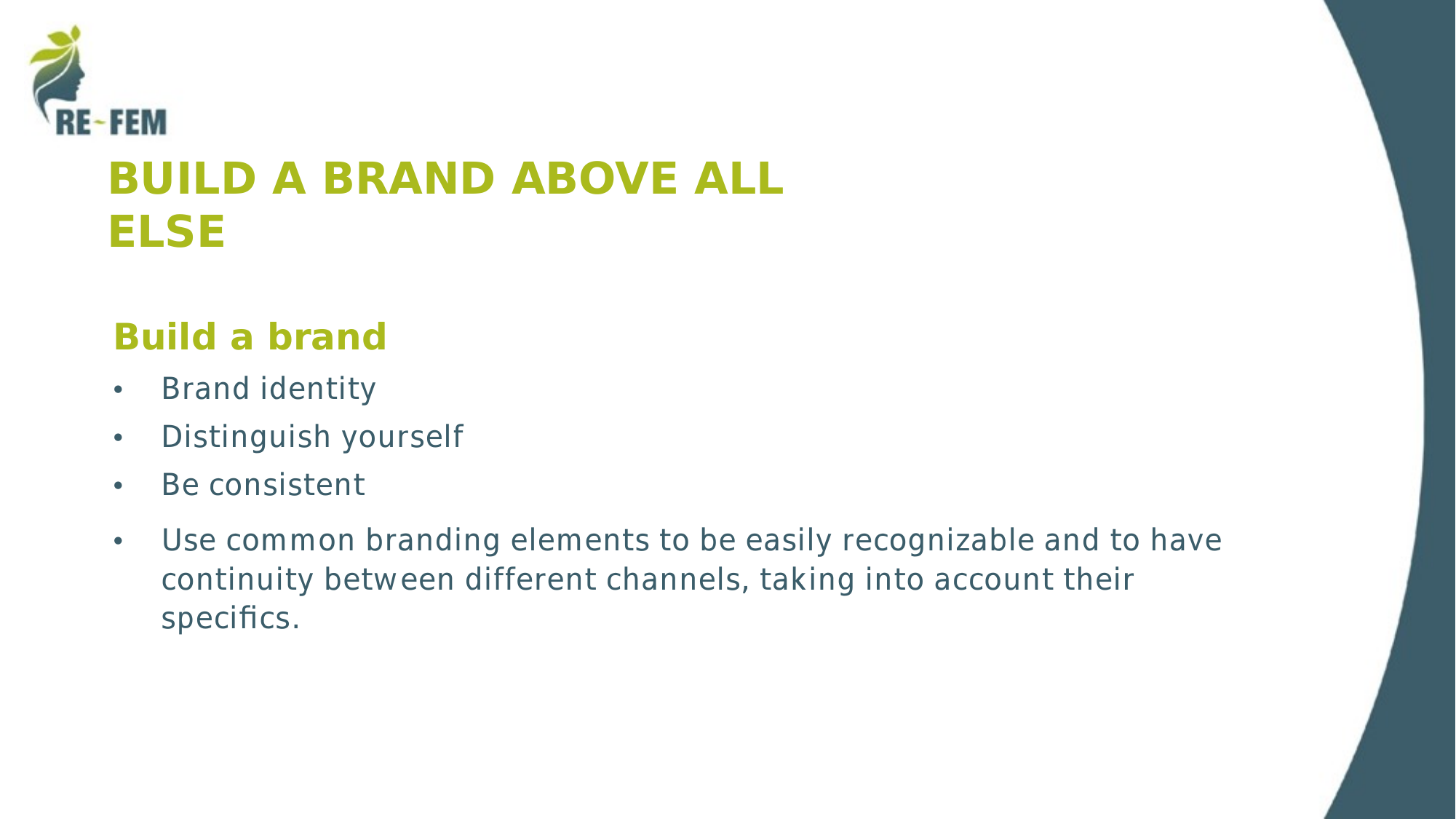

# BUILD A BRAND ABOVE ALL ELSE
Build a brand
Brand identity
Distinguish yourself
Be consistent
Use common branding elements to be easily recognizable and to have  continuity between different channels, taking into account their  specifics.